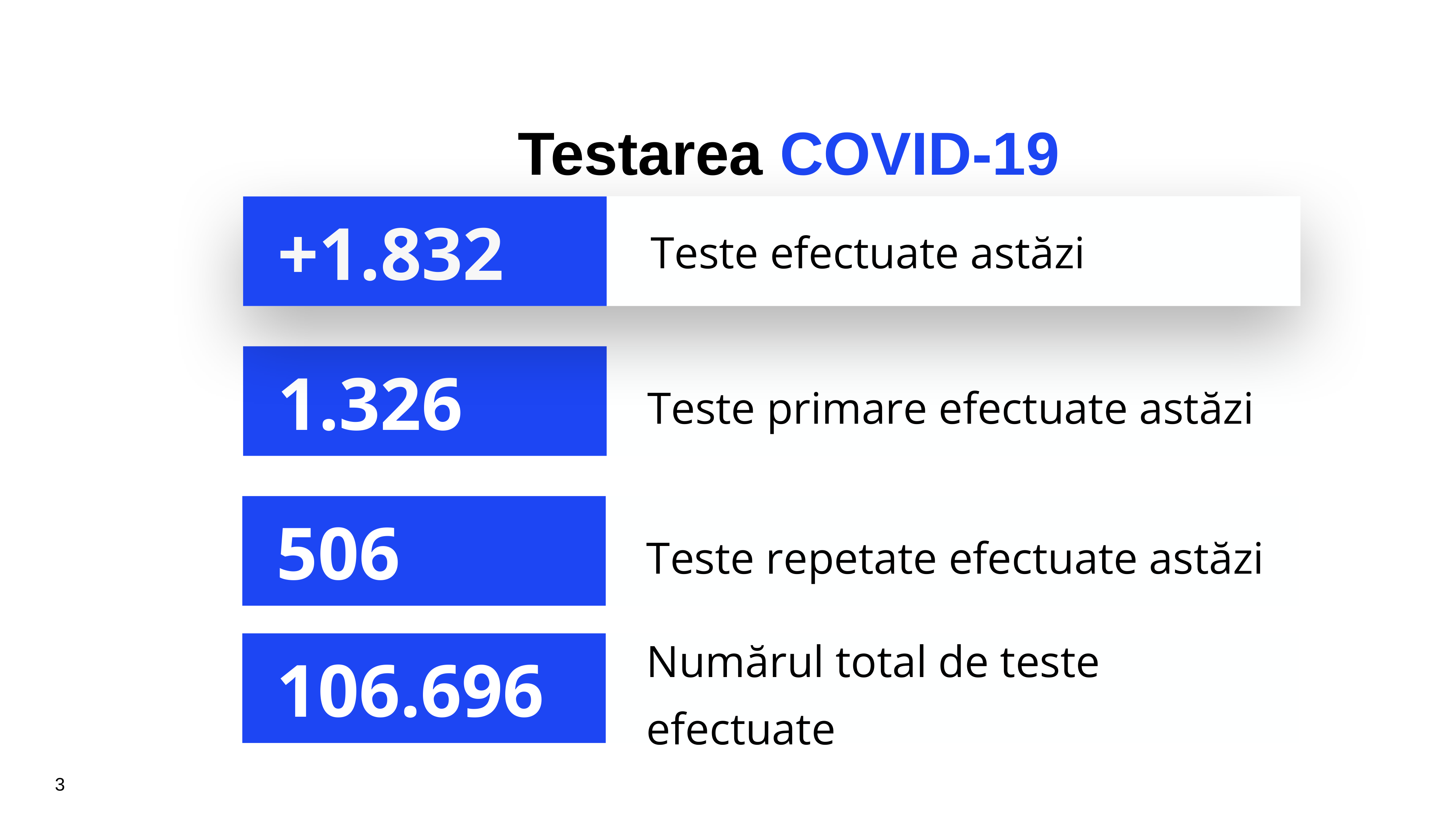

# Testarea COVID-19

Teste efectuate astăzi

+1.832

Teste primare efectuate astăzi

1.326

Teste repetate efectuate astăzi

506

Numărul total de teste efectuate

106.696
3